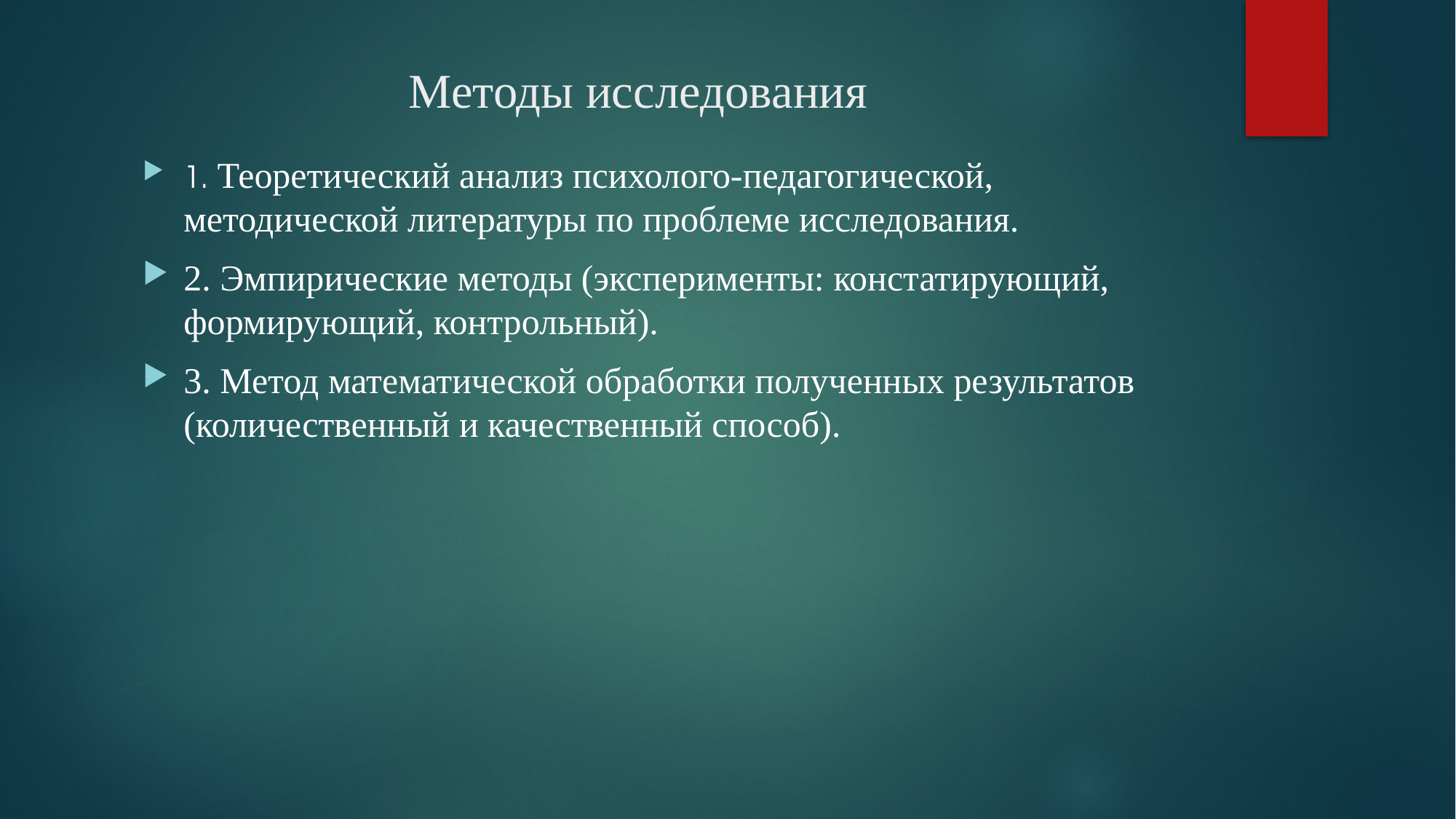

# Методы исследования
1. Теоретический анализ психолого-педагогической, методической литературы по проблеме исследования.
2. Эмпирические методы (эксперименты: констатирующий, формирующий, контрольный).
3. Метод математической обработки полученных результатов (количественный и качественный способ).